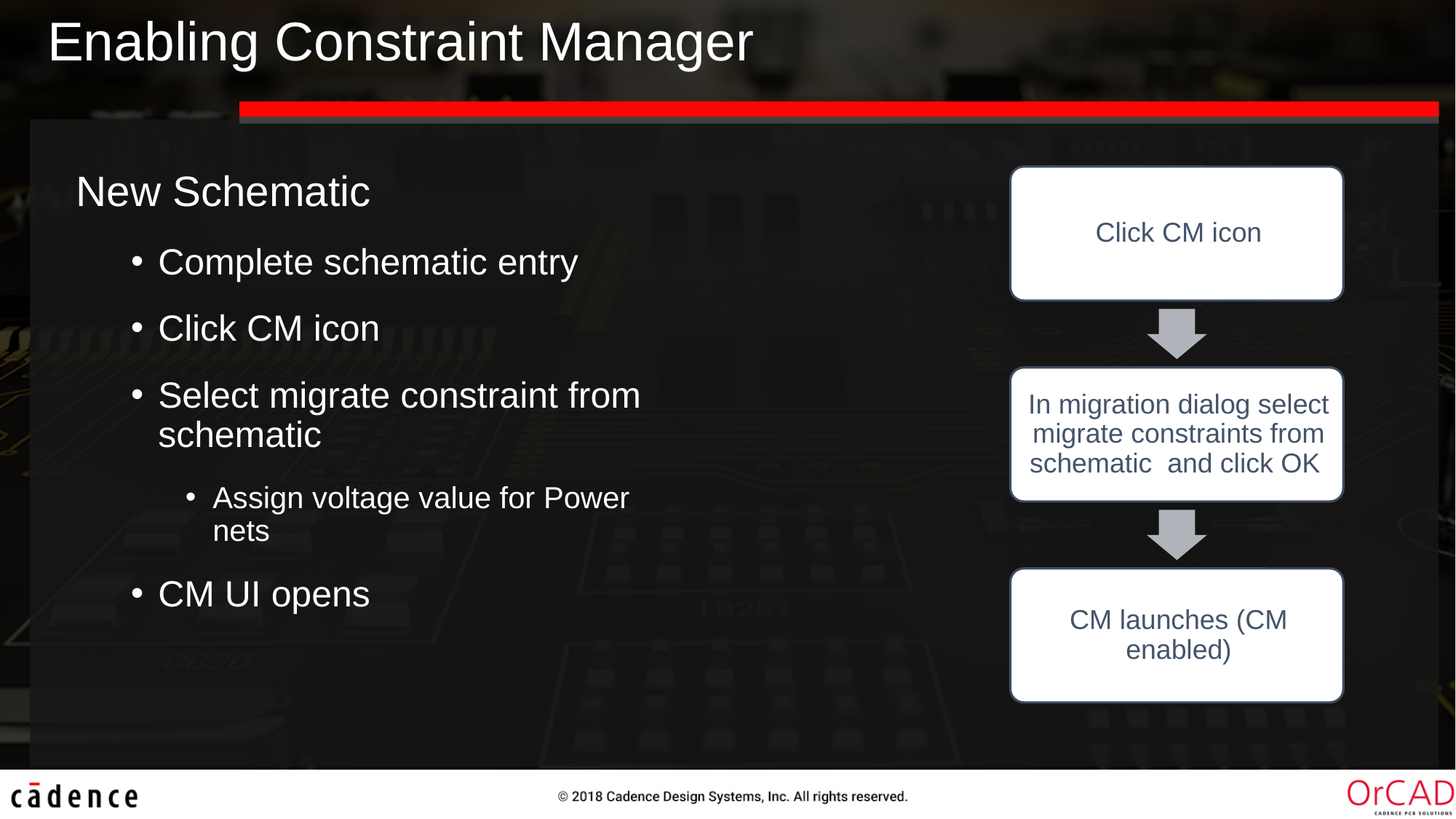

# Enabling Constraint Manager

New Schematic
Complete schematic entry
Click CM icon
Select migrate constraint from schematic
Assign voltage value for Power nets
CM UI opens

Click CM icon

In migration dialog select migrate constraints from schematic  and click OK

CM launches (CM enabled)